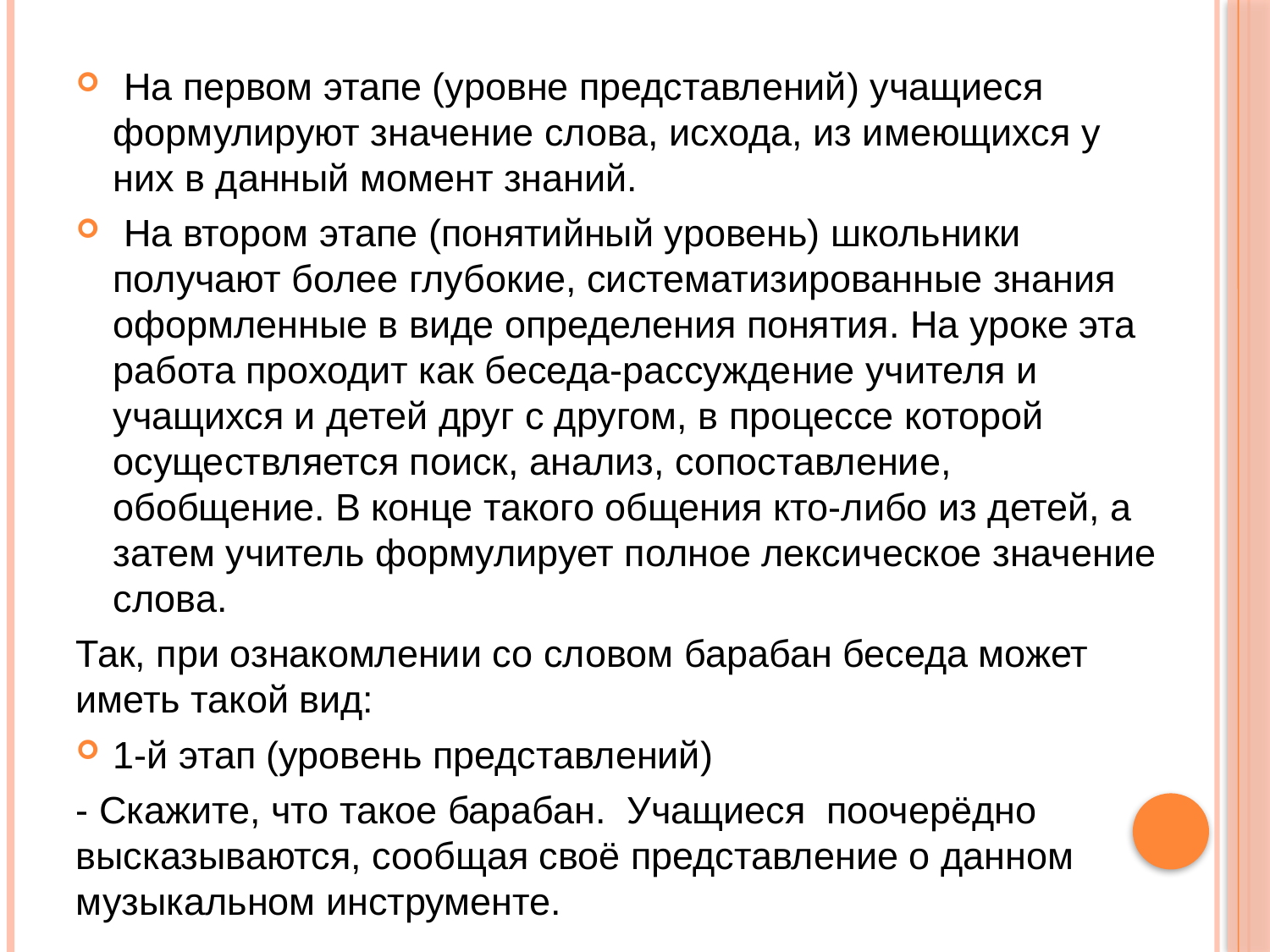

На первом этапе (уровне представлений) учащиеся формулируют значение слова, исхода, из имеющихся у них в данный момент знаний.
 На втором этапе (понятийный уровень) школьники получают более глубокие, систематизированные знания оформленные в виде определения понятия. На уроке эта работа проходит как беседа-рассуждение учителя и учащихся и детей друг с другом, в процессе которой осуществляется поиск, анализ, сопоставление, обобщение. В конце такого общения кто-либо из детей, а затем учитель формулирует полное лексическое значение слова.
Так, при ознакомлении со словом барабан беседа может иметь такой вид:
1-й этап (уровень представлений)
- Скажите, что такое барабан.  Учащиеся  поочерёдно высказываются, сообщая своё представление о данном музыкальном инструменте.